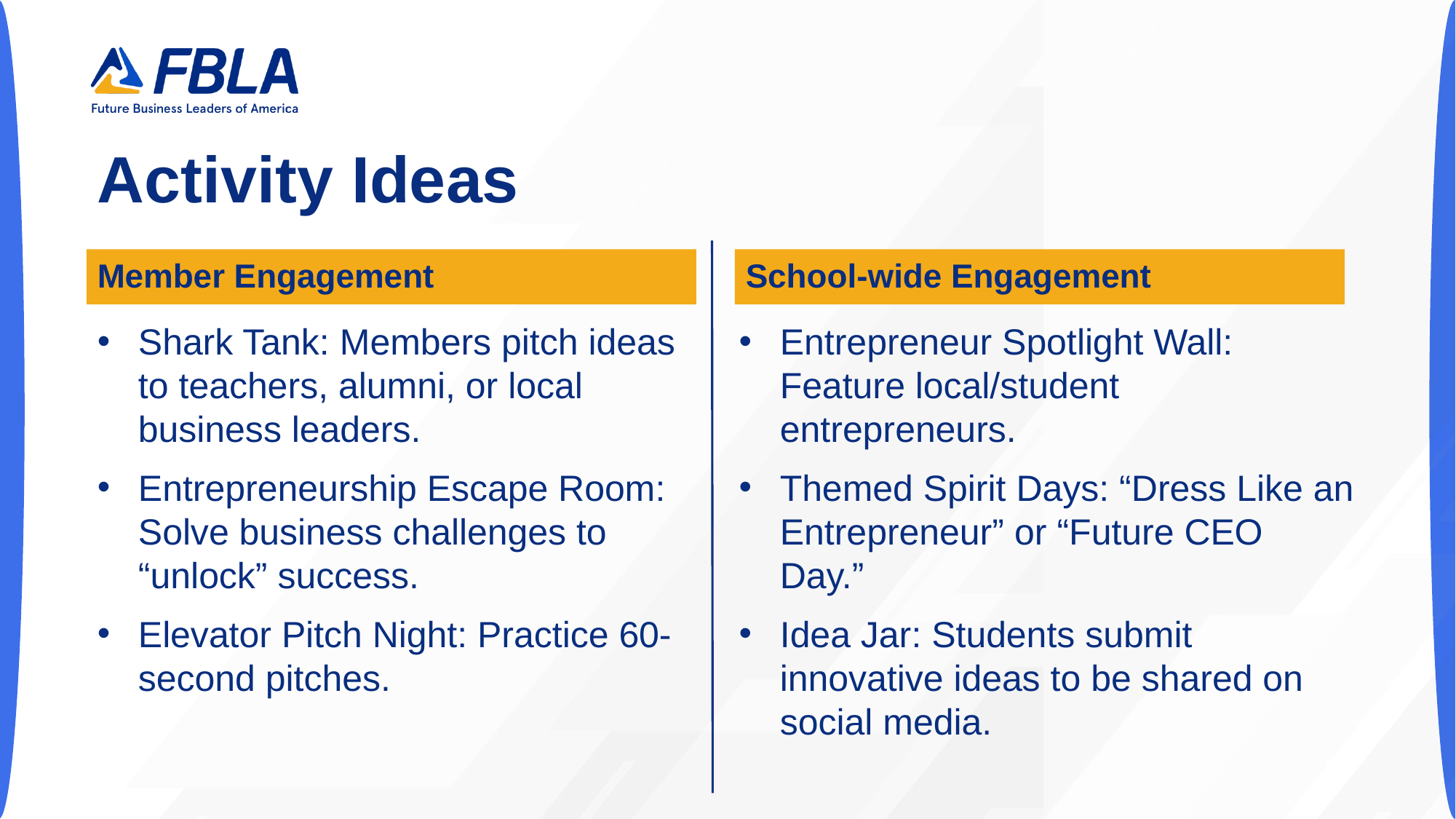

# Activity Ideas
Member Engagement
School-wide Engagement
Shark Tank: Members pitch ideas to teachers, alumni, or local business leaders.
Entrepreneurship Escape Room: Solve business challenges to “unlock” success.
Elevator Pitch Night: Practice 60-second pitches.
Entrepreneur Spotlight Wall: Feature local/student entrepreneurs.
Themed Spirit Days: “Dress Like an Entrepreneur” or “Future CEO Day.”
Idea Jar: Students submit innovative ideas to be shared on social media.